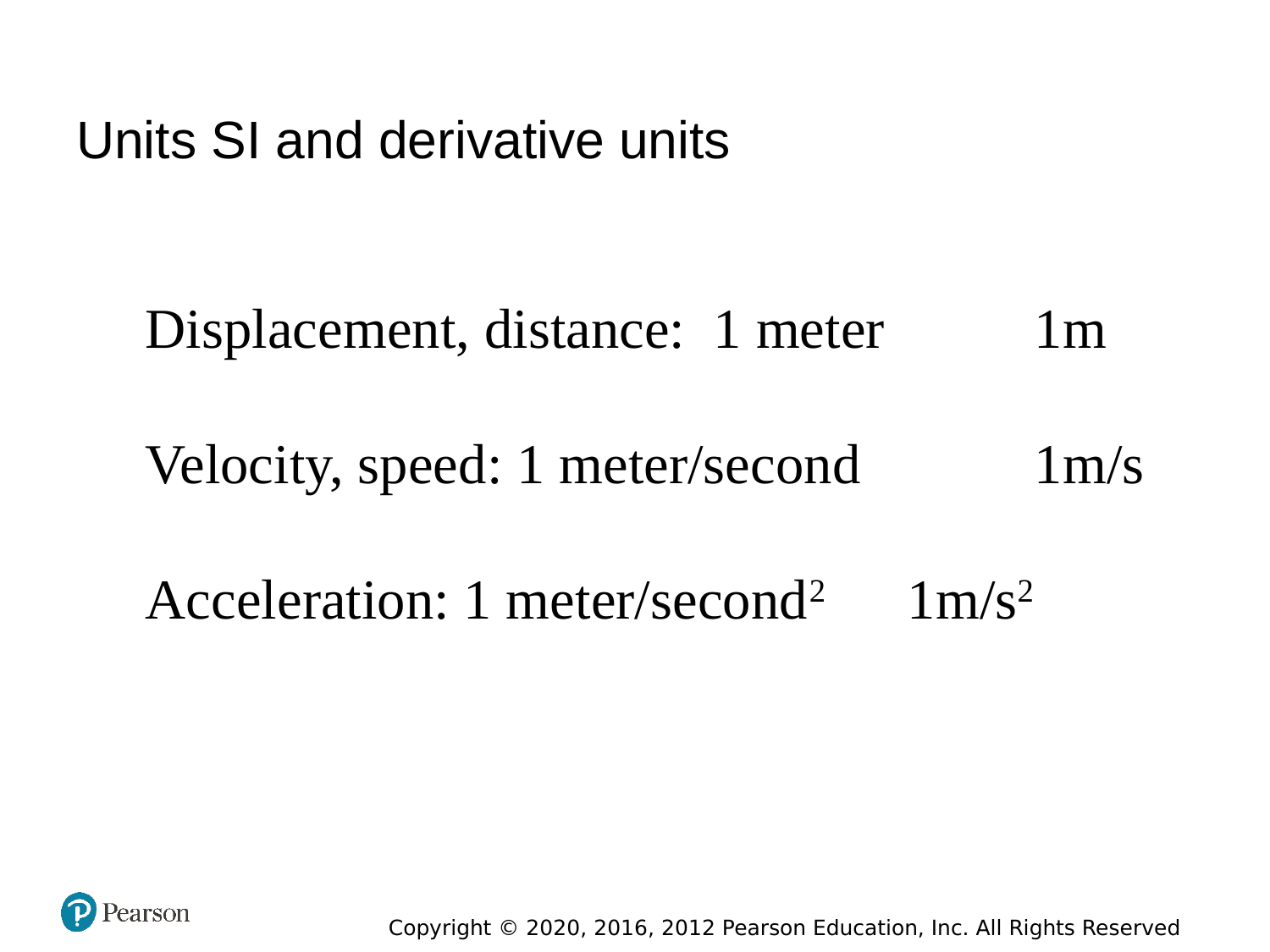

# Units SI and derivative units
Displacement, distance:  1 meter  	1m

Velocity, speed: 1 meter/second    	1m/s

Acceleration: 1 meter/second2     	1m/s2